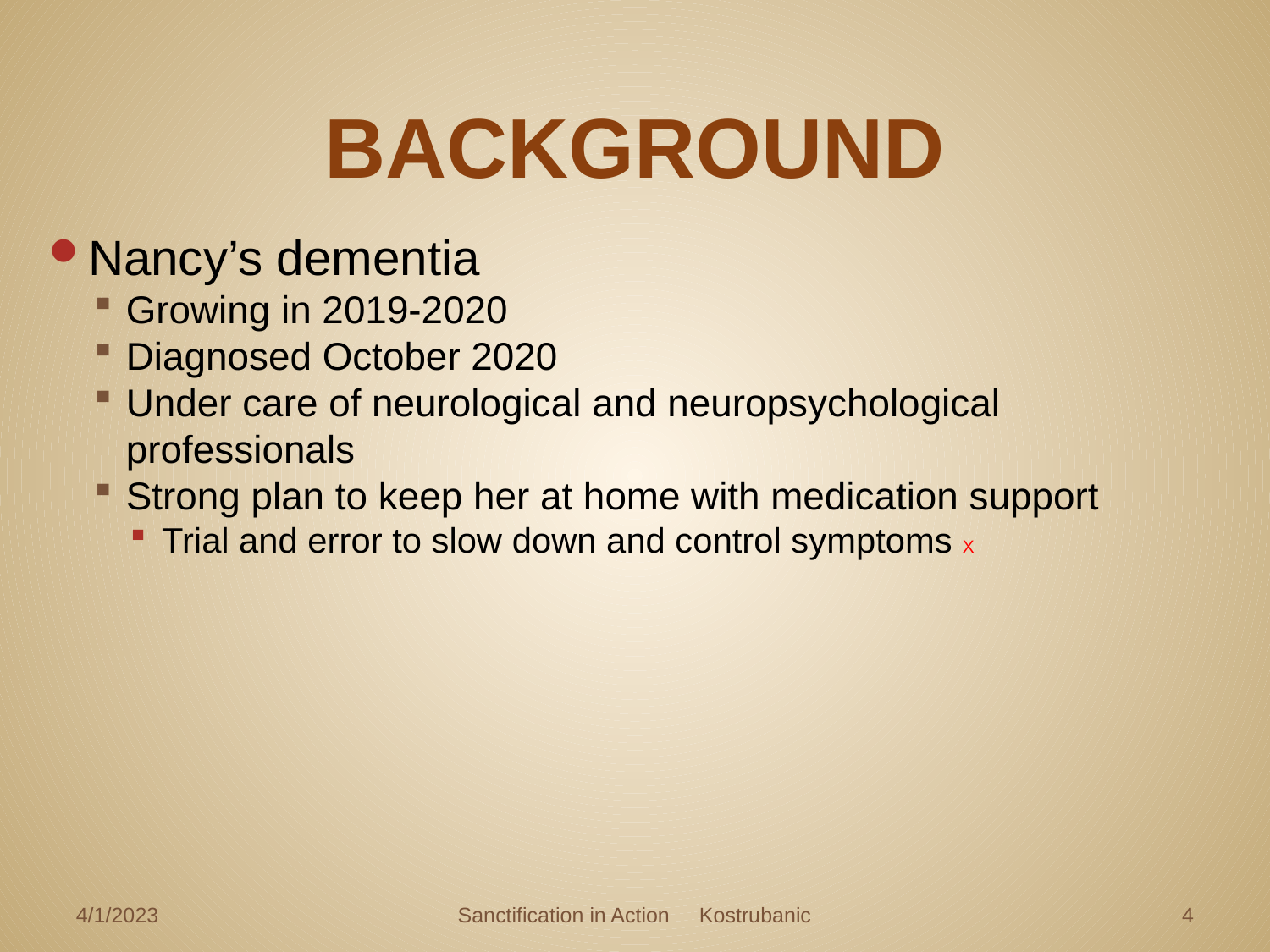

# BACKGROUND
Nancy’s dementia
Growing in 2019-2020
Diagnosed October 2020
Under care of neurological and neuropsychological professionals
Strong plan to keep her at home with medication support
Trial and error to slow down and control symptoms X

4/1/2023
Sanctification in Action     Kostrubanic
4